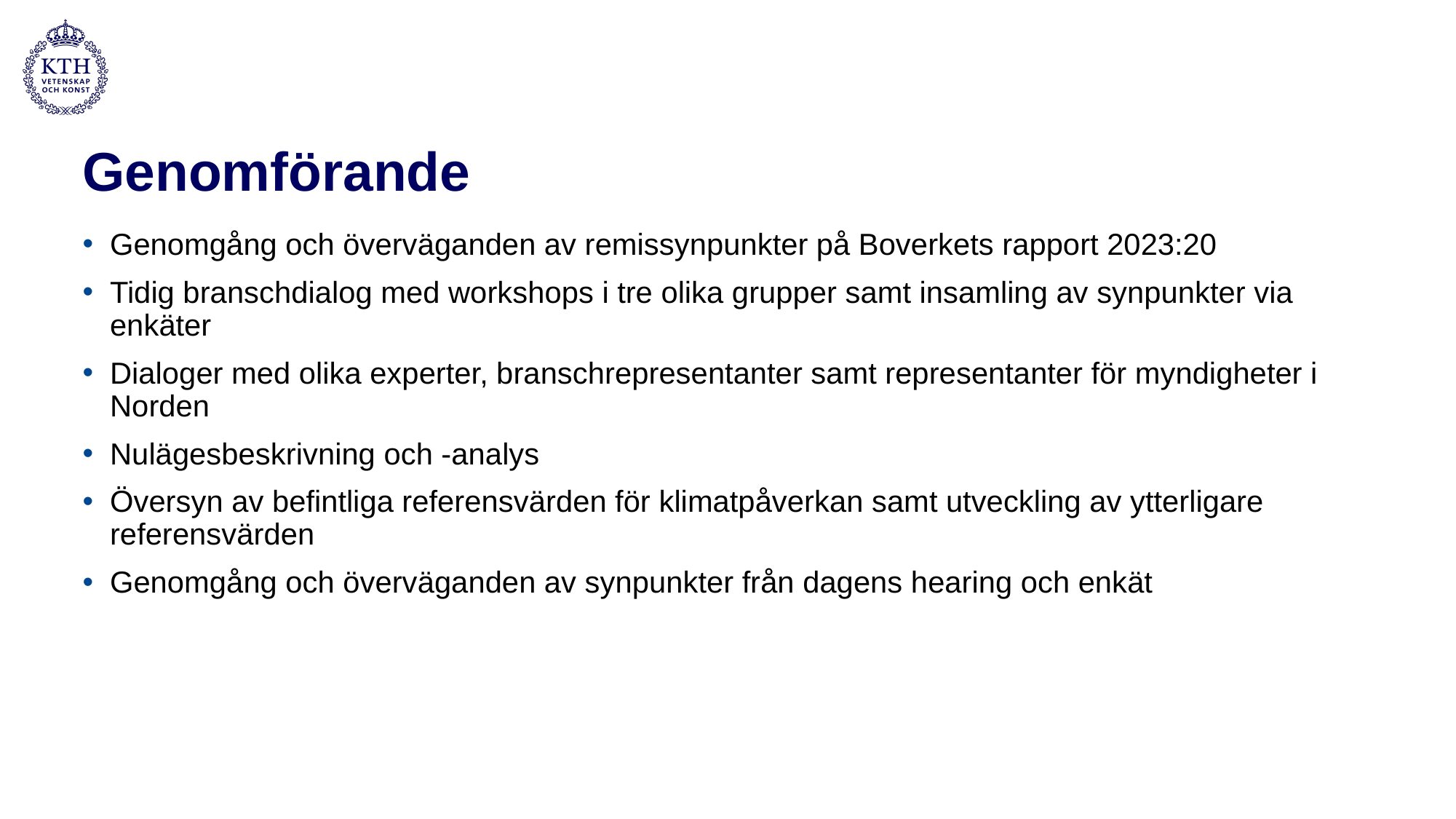

# Genomförande
Genomgång och överväganden av remissynpunkter på Boverkets rapport 2023:20
Tidig branschdialog med workshops i tre olika grupper samt insamling av synpunkter via enkäter
Dialoger med olika experter, branschrepresentanter samt representanter för myndigheter i Norden
Nulägesbeskrivning och -analys
Översyn av befintliga referensvärden för klimatpåverkan samt utveckling av ytterligare referensvärden
Genomgång och överväganden av synpunkter från dagens hearing och enkät